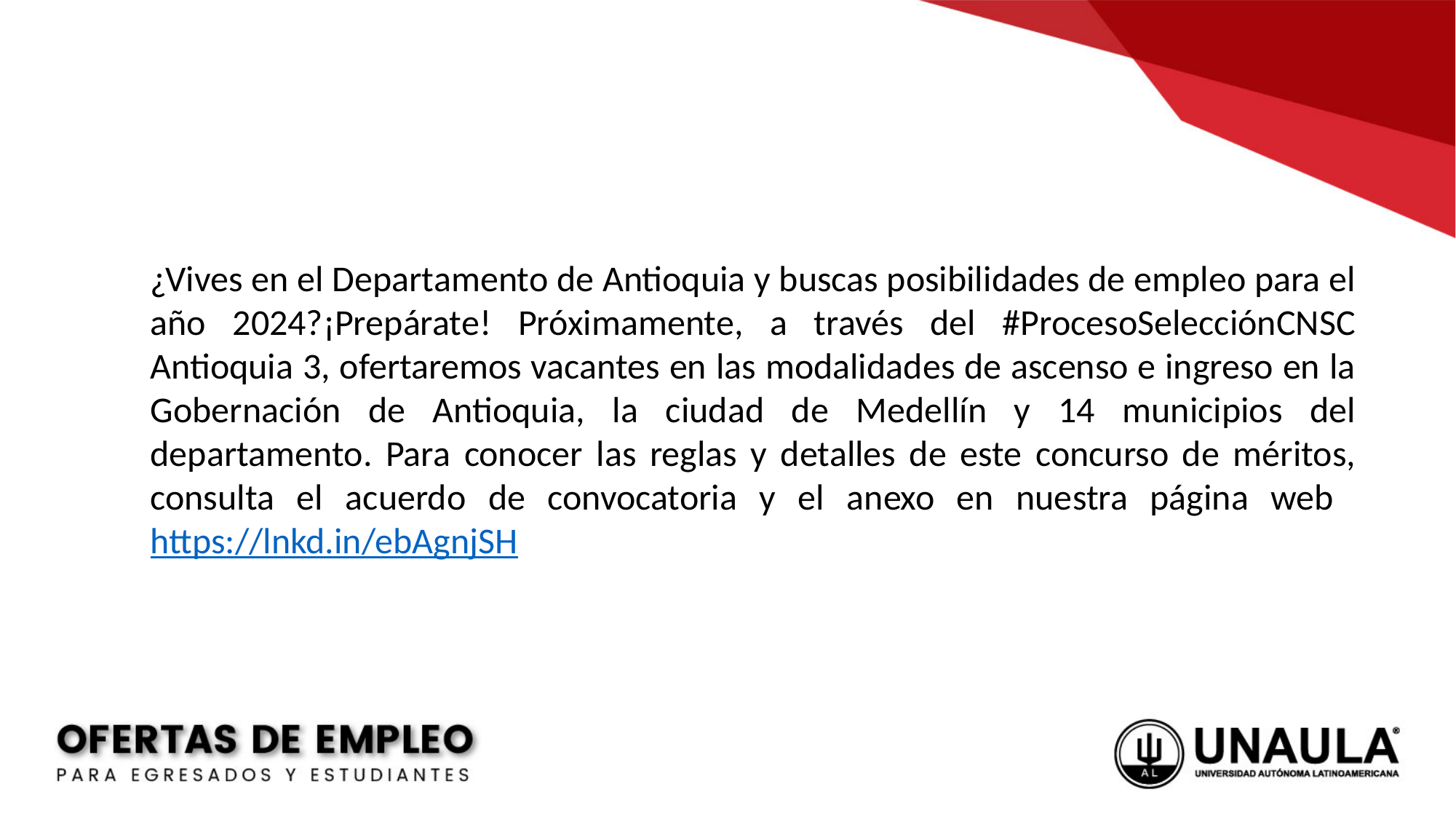

¿Vives en el Departamento de Antioquia y buscas posibilidades de empleo para el año 2024?¡Prepárate! Próximamente, a través del #ProcesoSelecciónCNSC Antioquia 3, ofertaremos vacantes en las modalidades de ascenso e ingreso en la Gobernación de Antioquia, la ciudad de Medellín y 14 municipios del departamento. Para conocer las reglas y detalles de este concurso de méritos, consulta el acuerdo de convocatoria y el anexo en nuestra página web  https://lnkd.in/ebAgnjSH